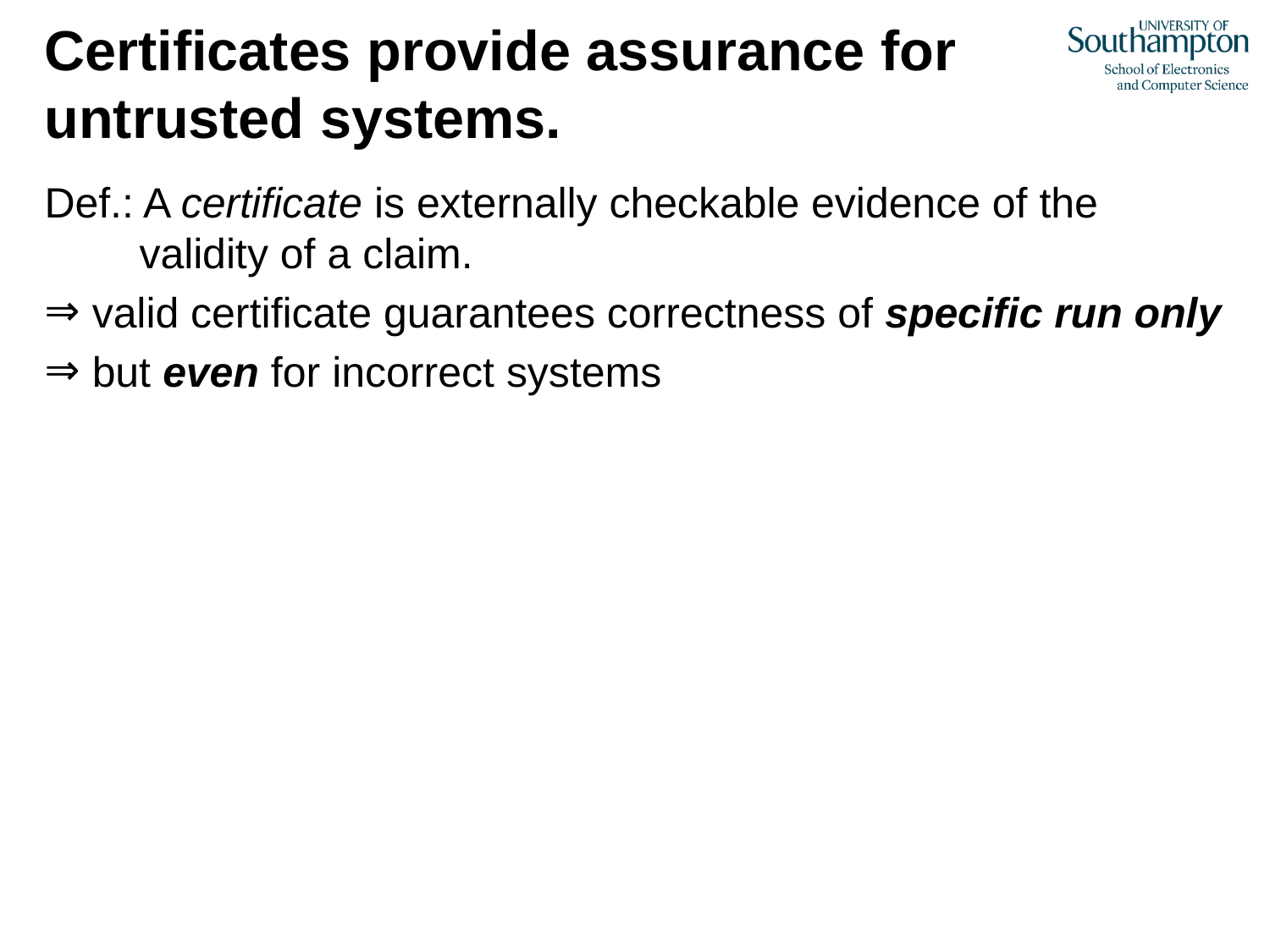

# Certificates provide assurance for untrusted systems.
Def.: A certificate is externally checkable evidence of the
    validity of a claim.
valid certificate guarantees correctness of specific run only
but even for incorrect systems